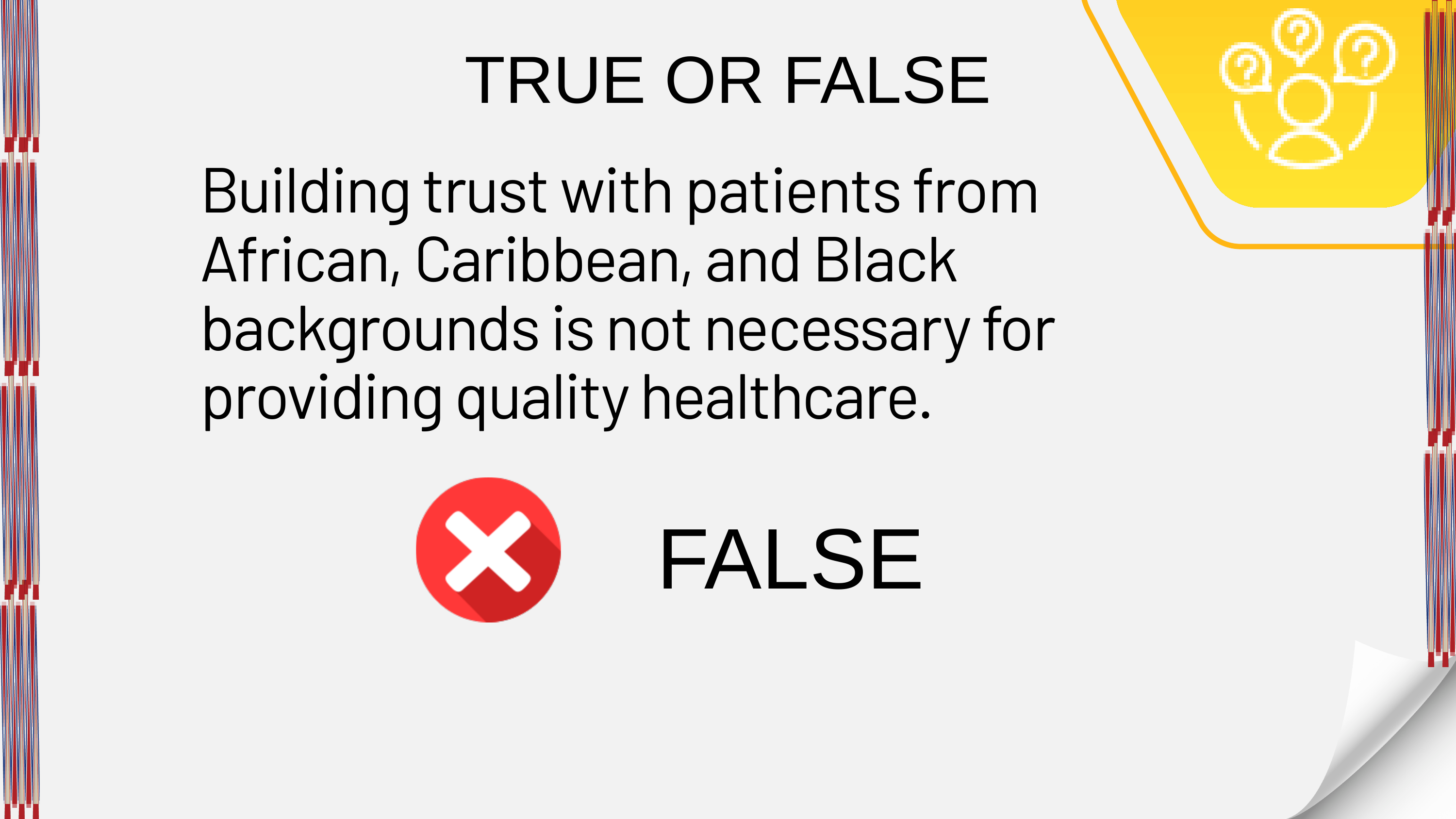

TRUE OR FALSE

Building trust with patients from African, Caribbean, and Black backgrounds is not necessary for providing quality healthcare.

FALSE